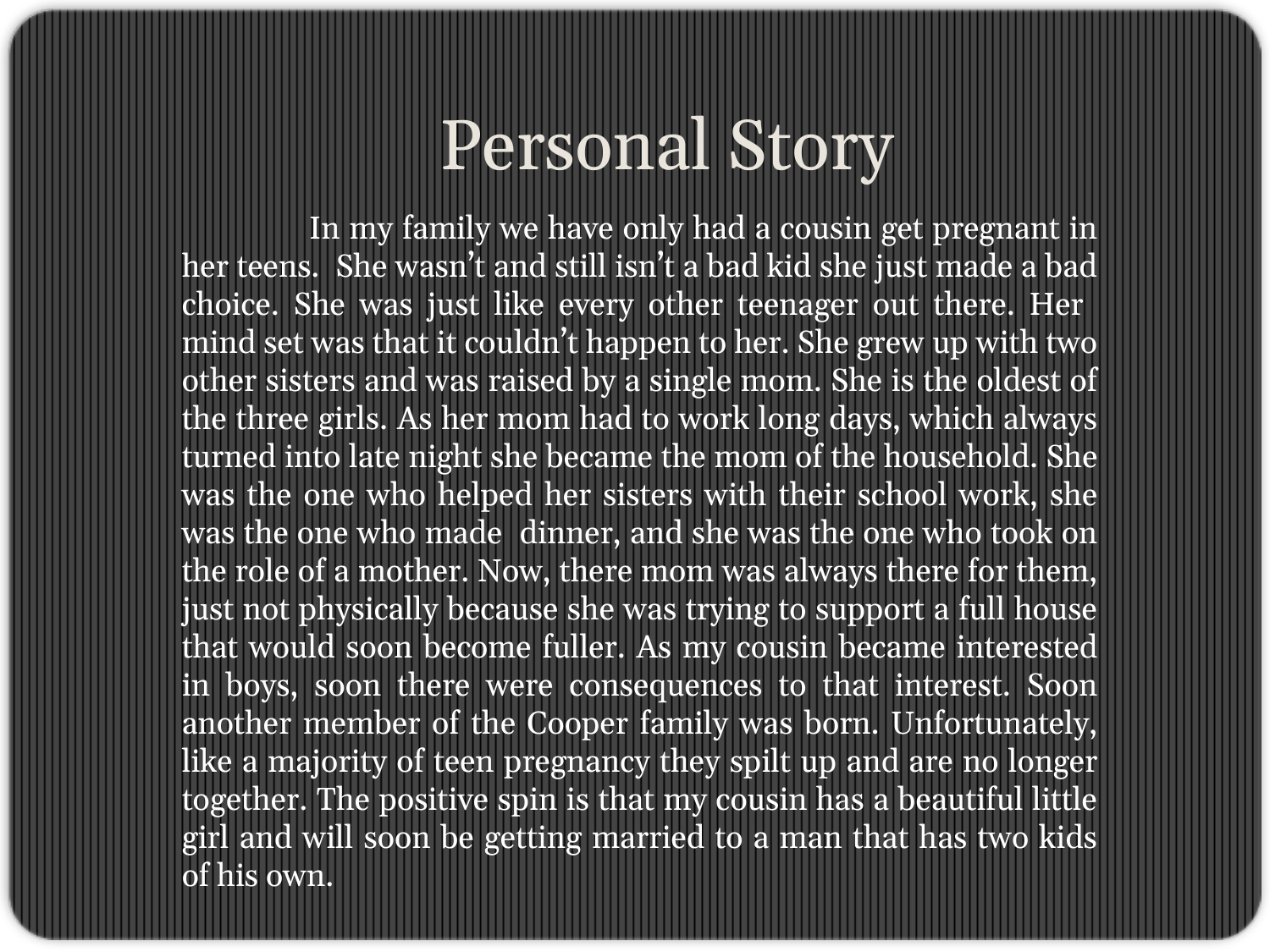

# Personal Story
	In my family we have only had a cousin get pregnant in her teens.  She wasn’t and still isn’t a bad kid she just made a bad choice. She was just like every other teenager out there. Her  mind set was that it couldn’t happen to her. She grew up with two other sisters and was raised by a single mom. She is the oldest of the three girls. As her mom had to work long days, which always turned into late night she became the mom of the household. She was the one who helped her sisters with their school work, she was the one who made  dinner, and she was the one who took on the role of a mother. Now, there mom was always there for them, just not physically because she was trying to support a full house that would soon become fuller. As my cousin became interested in boys, soon there were consequences to that interest. Soon another member of the Cooper family was born. Unfortunately, like a majority of teen pregnancy they spilt up and are no longer together. The positive spin is that my cousin has a beautiful little girl and will soon be getting married to a man that has two kids of his own.